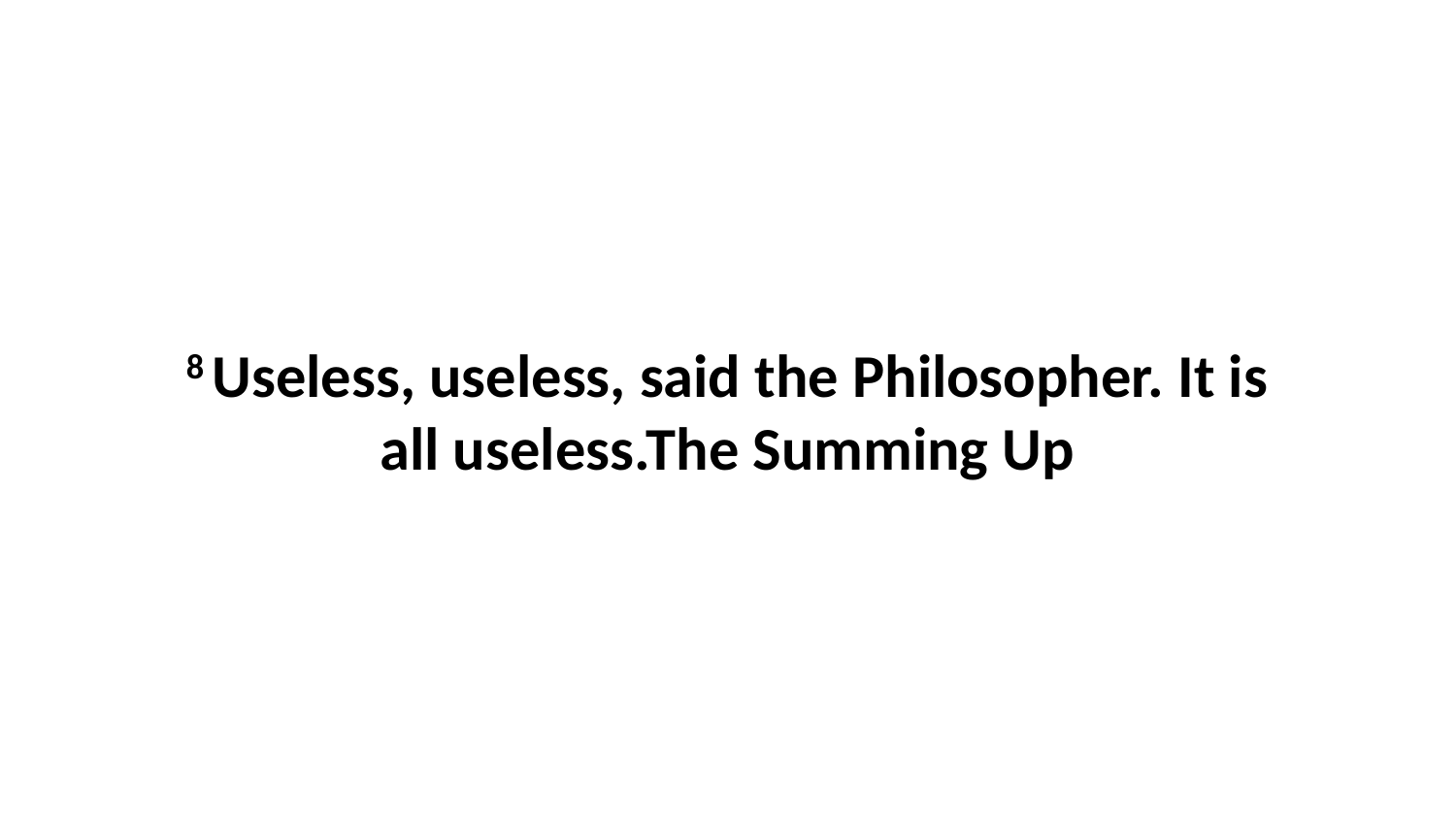

8 Useless, useless, said the Philosopher. It is all useless.The Summing Up